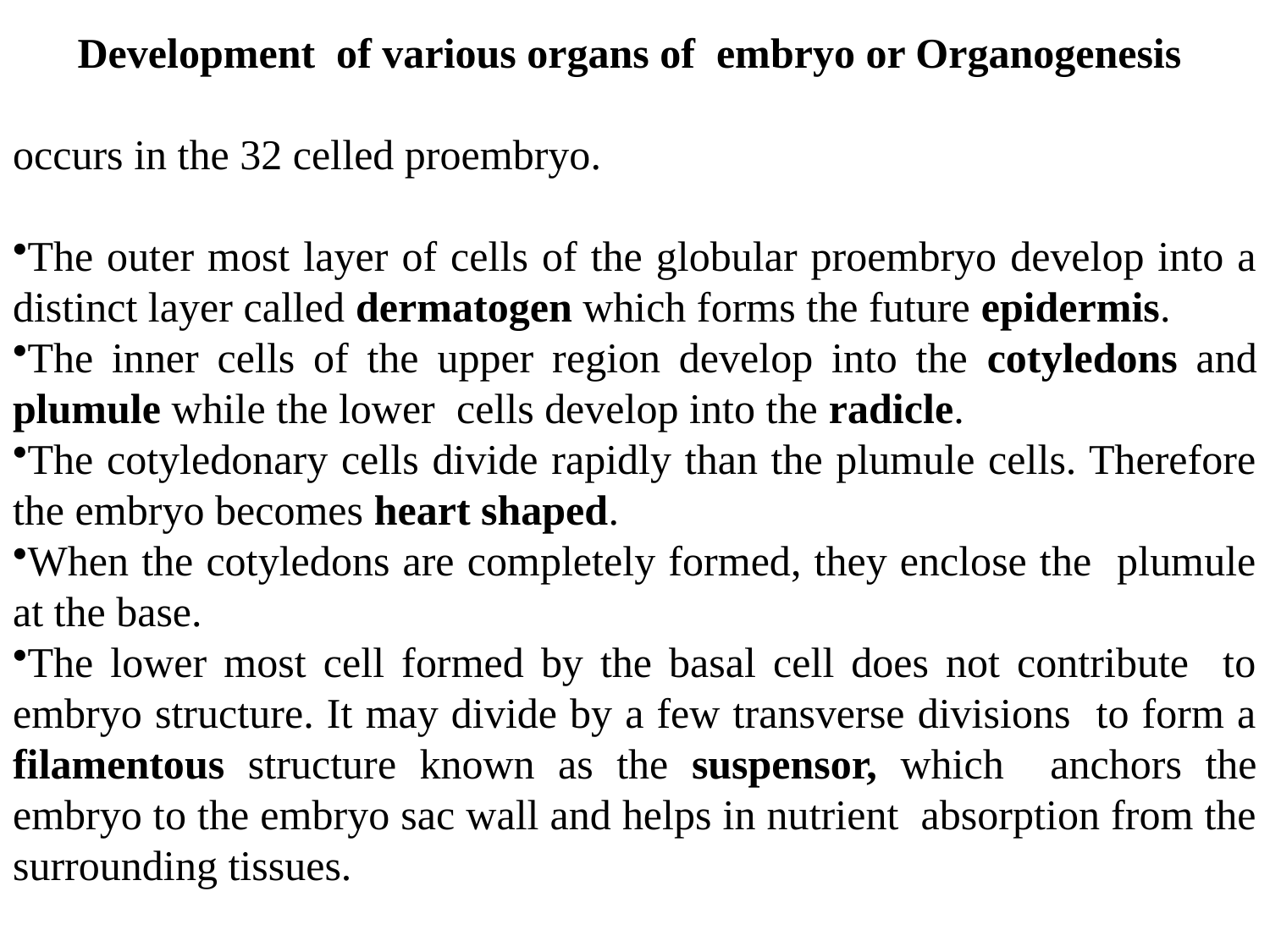

Development  of various organs of  embryo or Organogenesis

occurs in the 32 celled proembryo.

The outer most layer of cells of the globular proembryo develop into a distinct layer called dermatogen which forms the future epidermis.
The inner cells of the upper region develop into the cotyledons and plumule while the lower  cells develop into the radicle.
The cotyledonary cells divide rapidly than the plumule cells. Therefore the embryo becomes heart shaped.
When the cotyledons are completely formed, they enclose the  plumule at the base.
The lower most cell formed by the basal cell does not contribute  to embryo structure. It may divide by a few transverse divisions  to form a filamentous structure known as the suspensor, which  anchors the embryo to the embryo sac wall and helps in nutrient  absorption from the surrounding tissues.